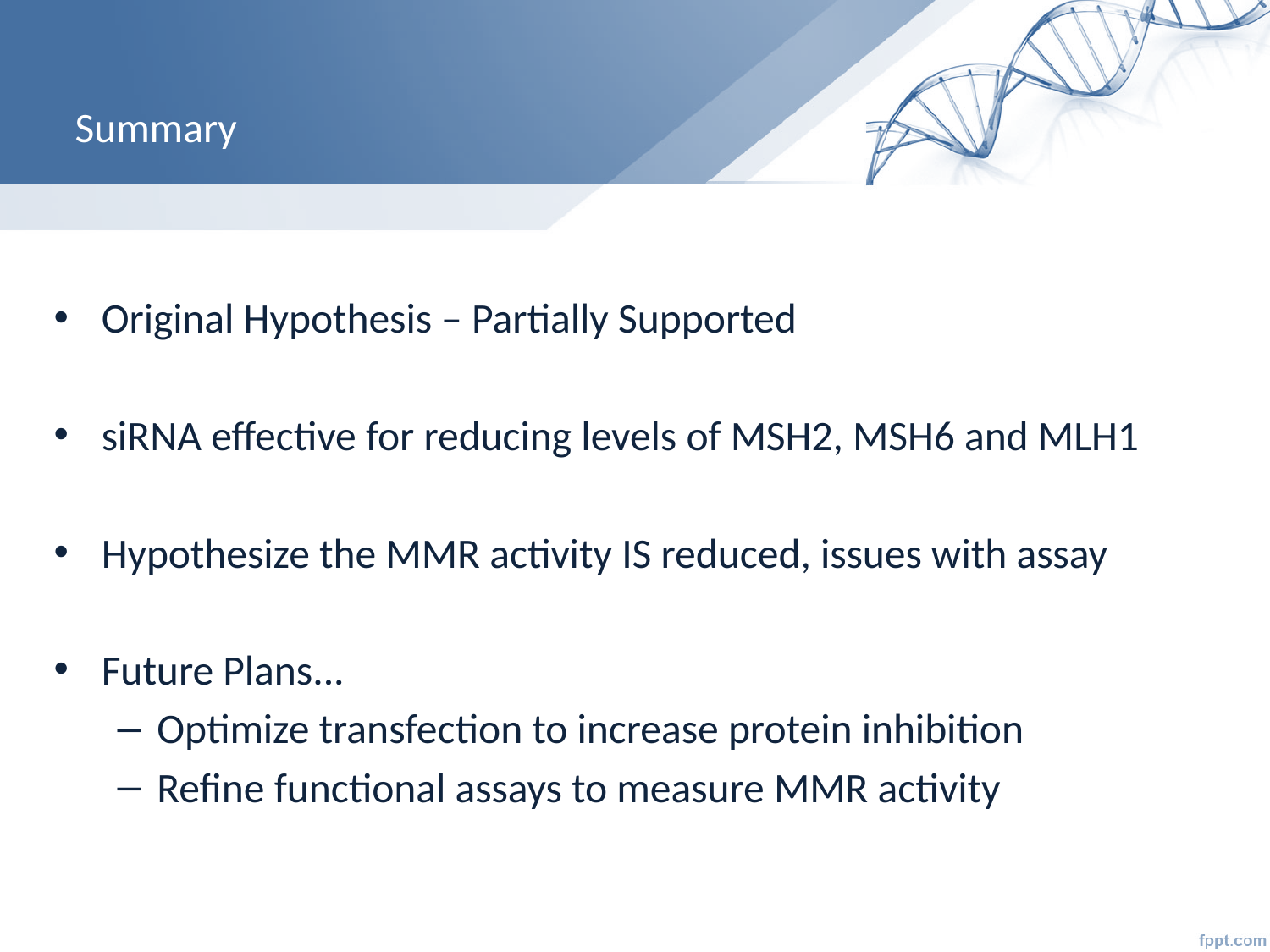

# Summary
Original Hypothesis – Partially Supported

siRNA effective for reducing levels of MSH2, MSH6 and MLH1

Hypothesize the MMR activity IS reduced, issues with assay

Future Plans...
Optimize transfection to increase protein inhibition
Refine functional assays to measure MMR activity